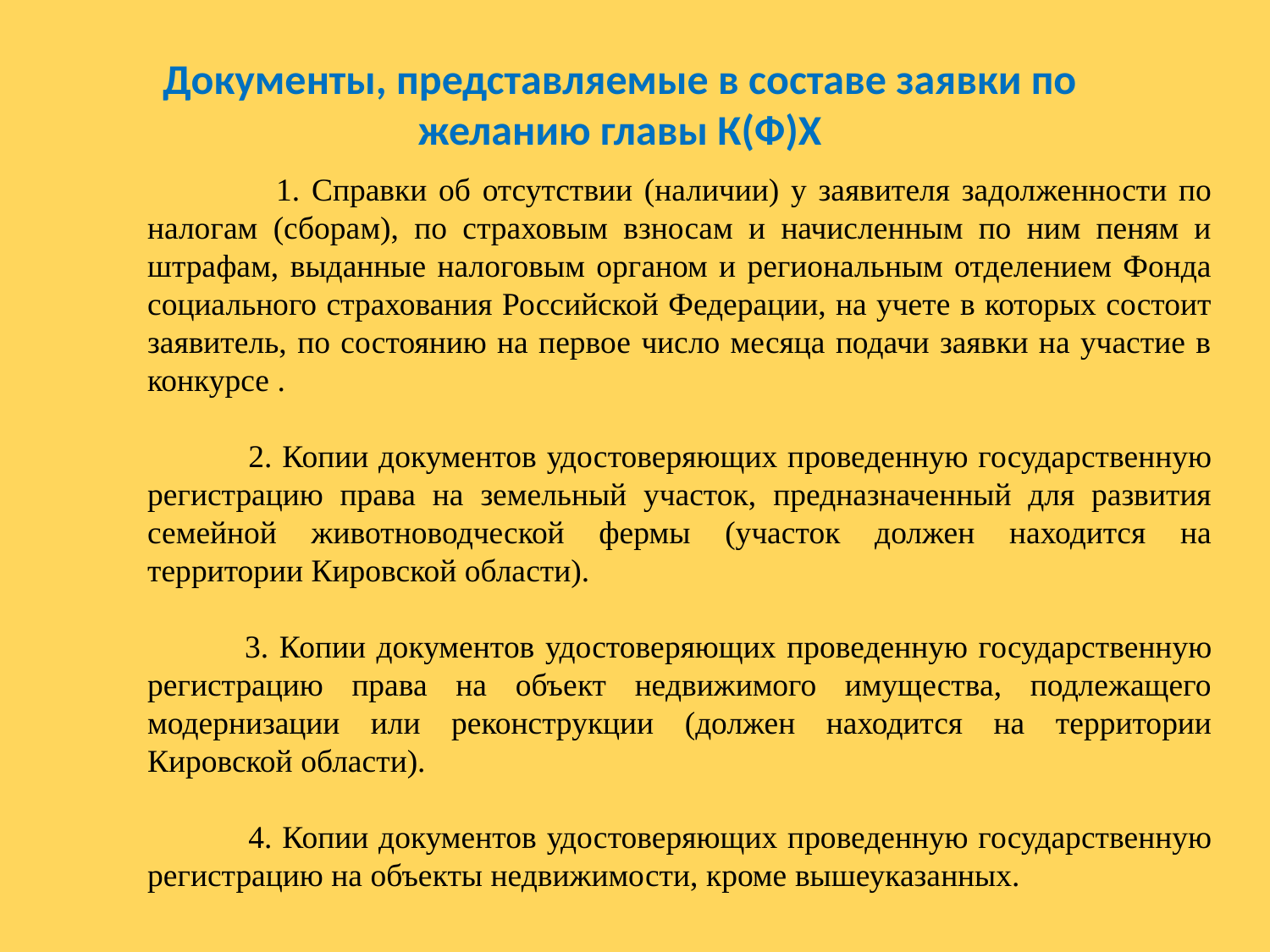

Документы, представляемые в составе заявки по желанию главы К(Ф)Х
           1. Справки об отсутствии (наличии) у заявителя задолженности по налогам (сборам), по страховым взносам и начисленным по ним пеням и штрафам, выданные налоговым органом и региональным отделением Фонда социального страхования Российской Федерации, на учете в которых состоит заявитель, по состоянию на первое число месяца подачи заявки на участие в конкурсе .

          2. Копии документов удостоверяющих проведенную государственную регистрацию права на земельный участок, предназначенный для развития семейной животноводческой фермы (участок должен находится на территории Кировской области).

         3. Копии документов удостоверяющих проведенную государственную регистрацию права на объект недвижимого имущества, подлежащего модернизации или реконструкции (должен находится на территории Кировской области).

          4. Копии документов удостоверяющих проведенную государственную регистрацию на объекты недвижимости, кроме вышеуказанных.